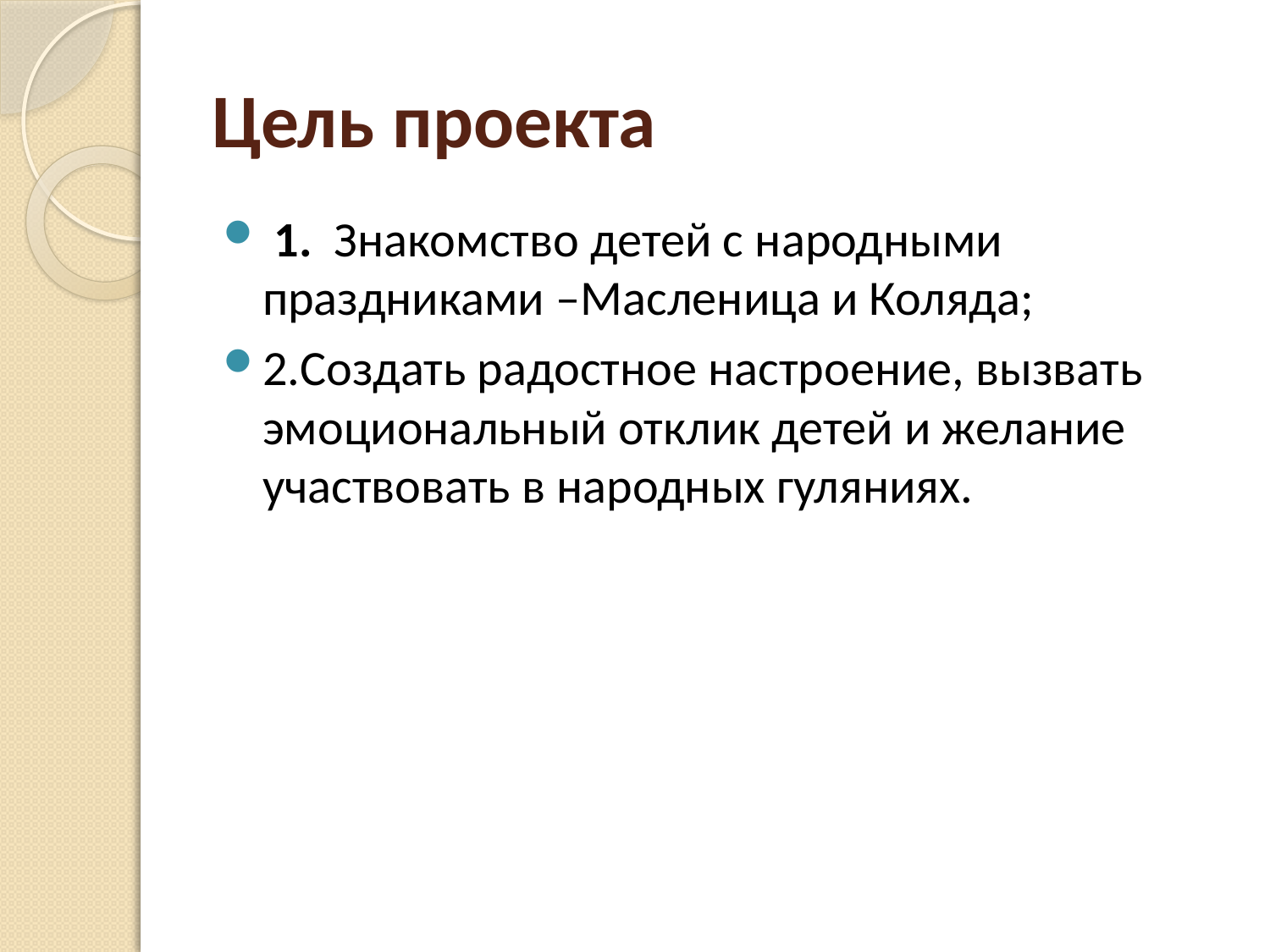

# Цель проекта
 1.  Знакомство детей с народными праздниками –Масленица и Коляда;
2.Создать радостное настроение, вызвать эмоциональный отклик детей и желание участвовать в народных гуляниях.